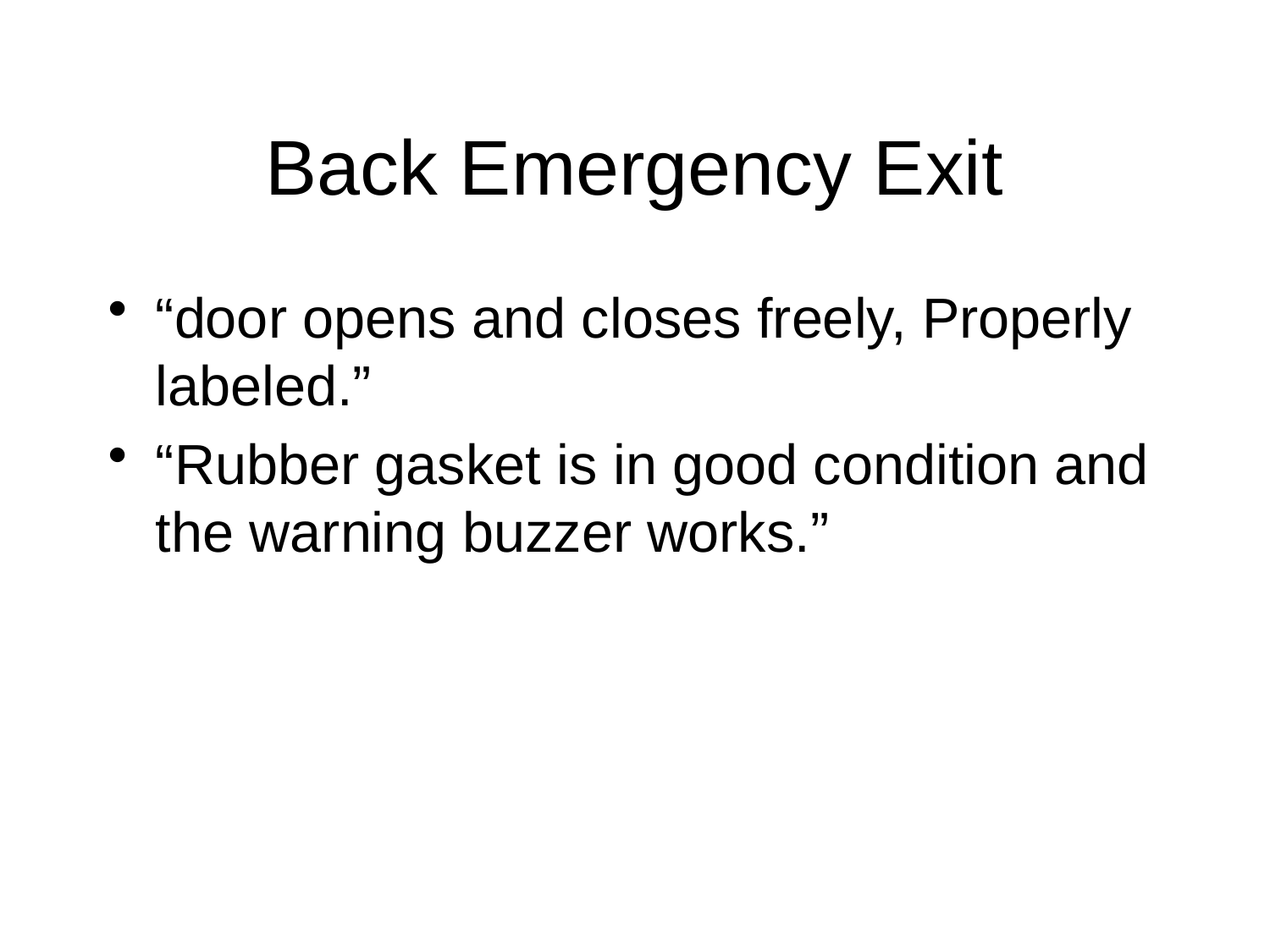

# Back Emergency Exit
“door opens and closes freely, Properly labeled.”
“Rubber gasket is in good condition and the warning buzzer works.”